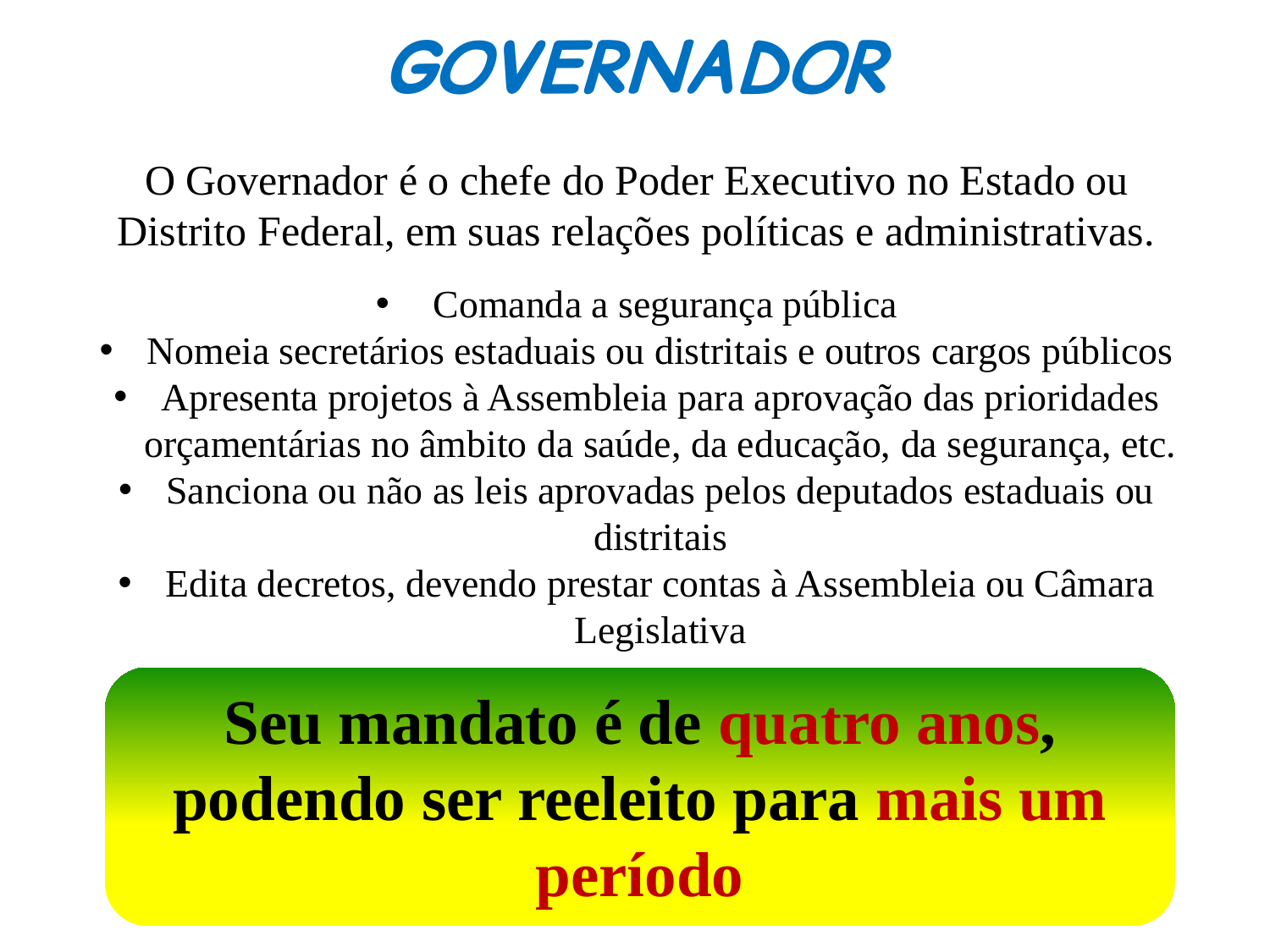

GOVERNADOR
O Governador é o chefe do Poder Executivo no Estado ou Distrito Federal, em suas relações políticas e administrativas.

 Comanda a segurança pública
Nomeia secretários estaduais ou distritais e outros cargos públicos
Apresenta projetos à Assembleia para aprovação das prioridades orçamentárias no âmbito da saúde, da educação, da segurança, etc.
Sanciona ou não as leis aprovadas pelos deputados estaduais ou distritais
Edita decretos, devendo prestar contas à Assembleia ou Câmara Legislativa

Seu mandato é de quatro anos, podendo ser reeleito para mais um período